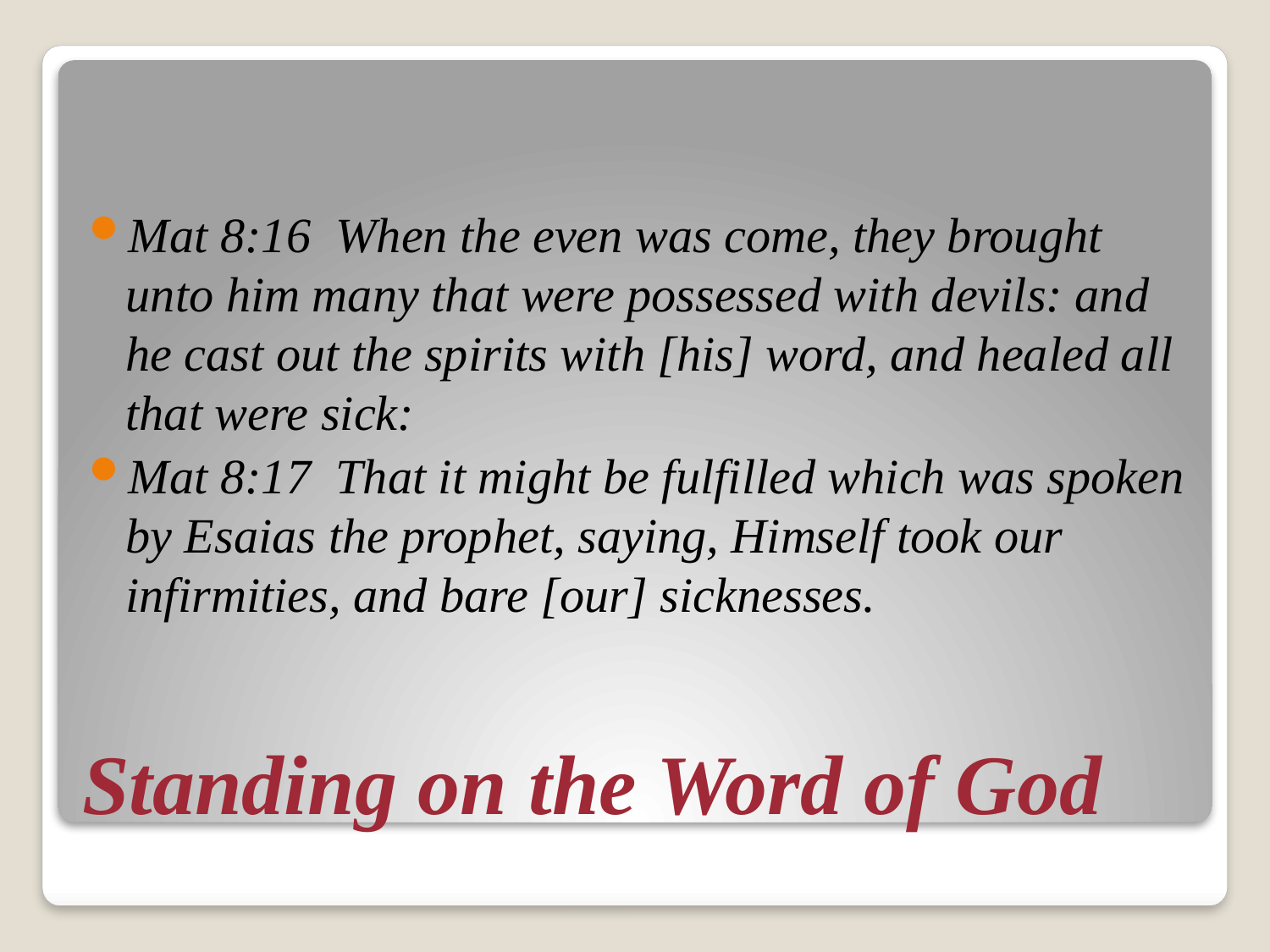

Mat 8:16  When the even was come, they brought unto him many that were possessed with devils: and he cast out the spirits with [his] word, and healed all that were sick:
Mat 8:17  That it might be fulfilled which was spoken by Esaias the prophet, saying, Himself took our infirmities, and bare [our] sicknesses.
# Standing on the Word of God